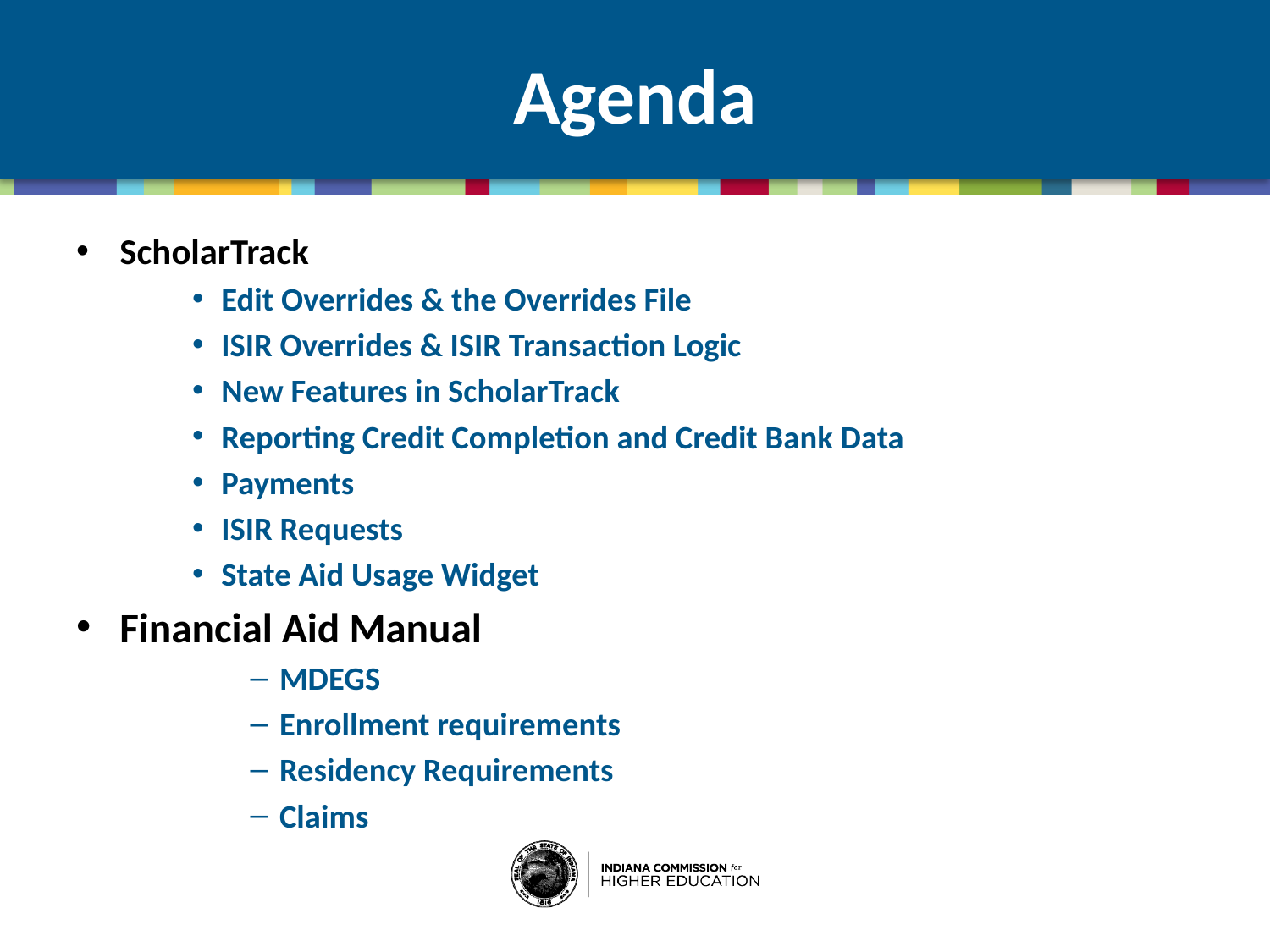

# Agenda
ScholarTrack
Edit Overrides & the Overrides File
ISIR Overrides & ISIR Transaction Logic
New Features in ScholarTrack
Reporting Credit Completion and Credit Bank Data
Payments
ISIR Requests
State Aid Usage Widget
Financial Aid Manual
MDEGS
Enrollment requirements
Residency Requirements
Claims